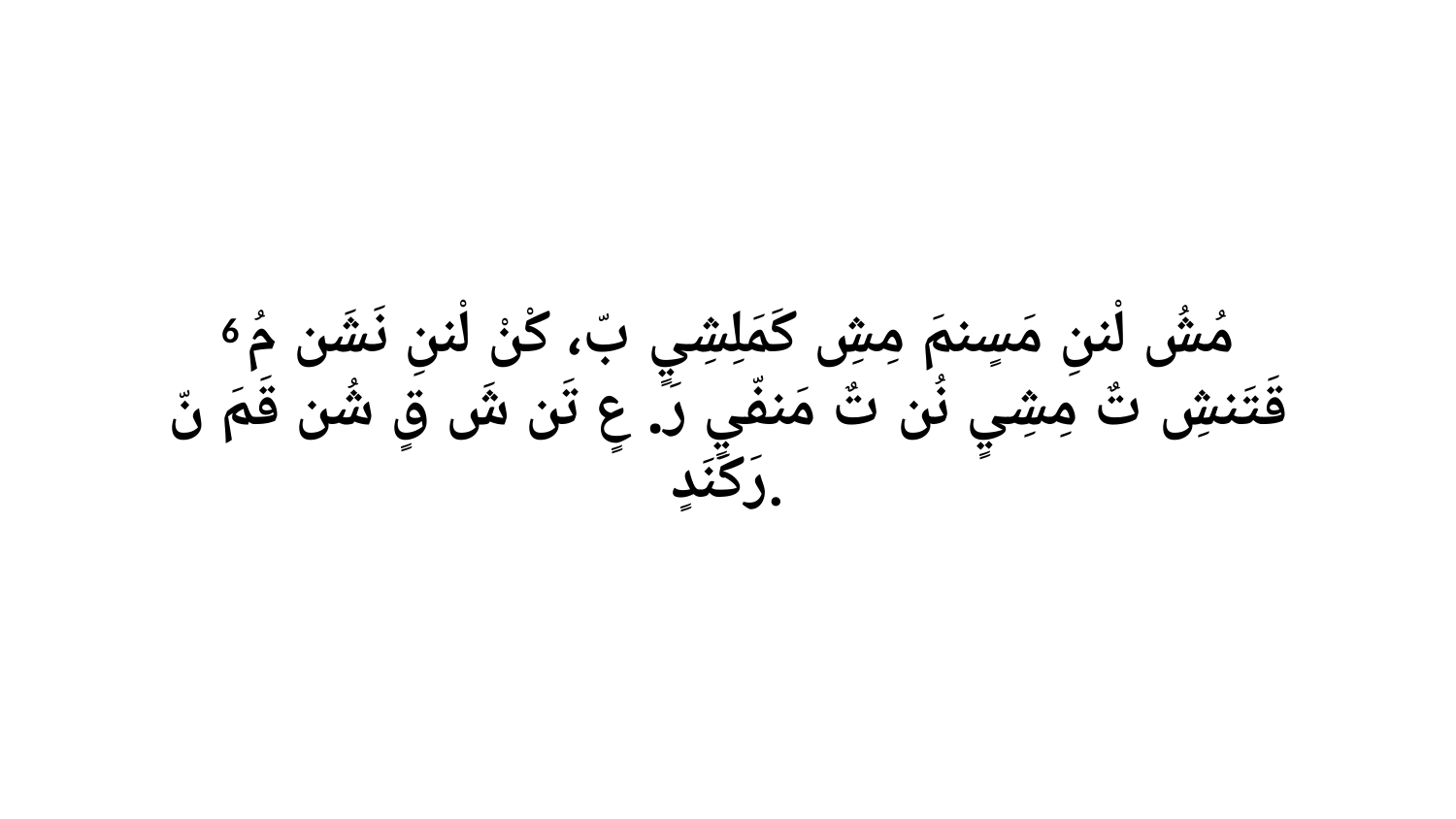

6 مُشُ لْننِ مَسٍنمَ مِشِ كَمَلِشِيٍ بّ، كْنْ لْننِ نَشَن مُ قَتَنشِ تٌ مِشِيٍ نُن تٌ مَنفّيٍ رَ. عٍ تَن شَ قٍ شُن قَمَ نّ رَكَنَدٍ.